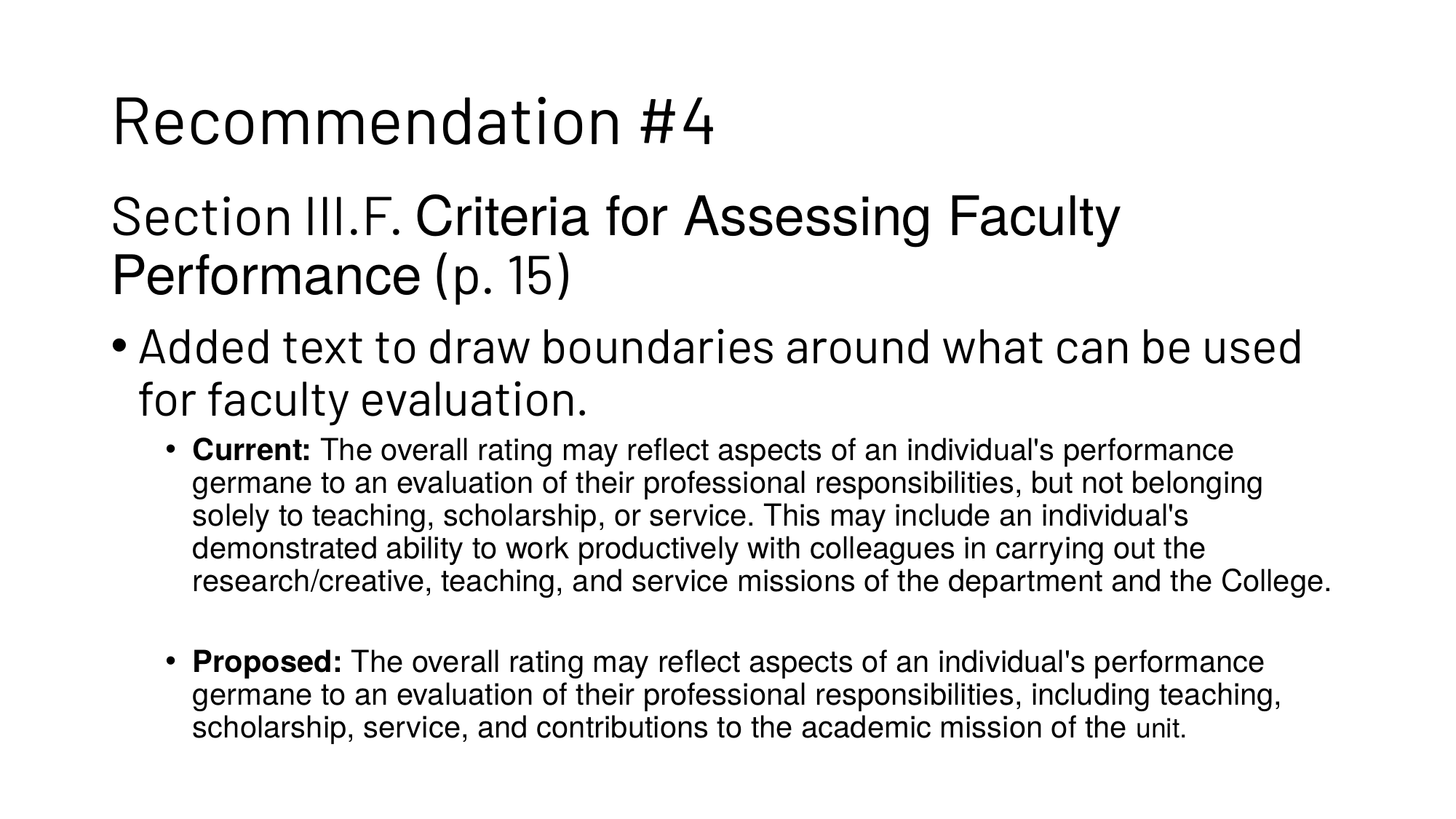

# Recommendation #4
Section III.F. Criteria for Assessing Faculty Performance (p. 15)
Added text to draw boundaries around what can be used for faculty evaluation.
Current: The overall rating may reflect aspects of an individual's performance germane to an evaluation of their professional responsibilities, but not belonging solely to teaching, scholarship, or service. This may include an individual's demonstrated ability to work productively with colleagues in carrying out the research/creative, teaching, and service missions of the department and the College.

Proposed: The overall rating may reflect aspects of an individual's performance germane to an evaluation of their professional responsibilities, including teaching, scholarship, service, and contributions to the academic mission of the unit.